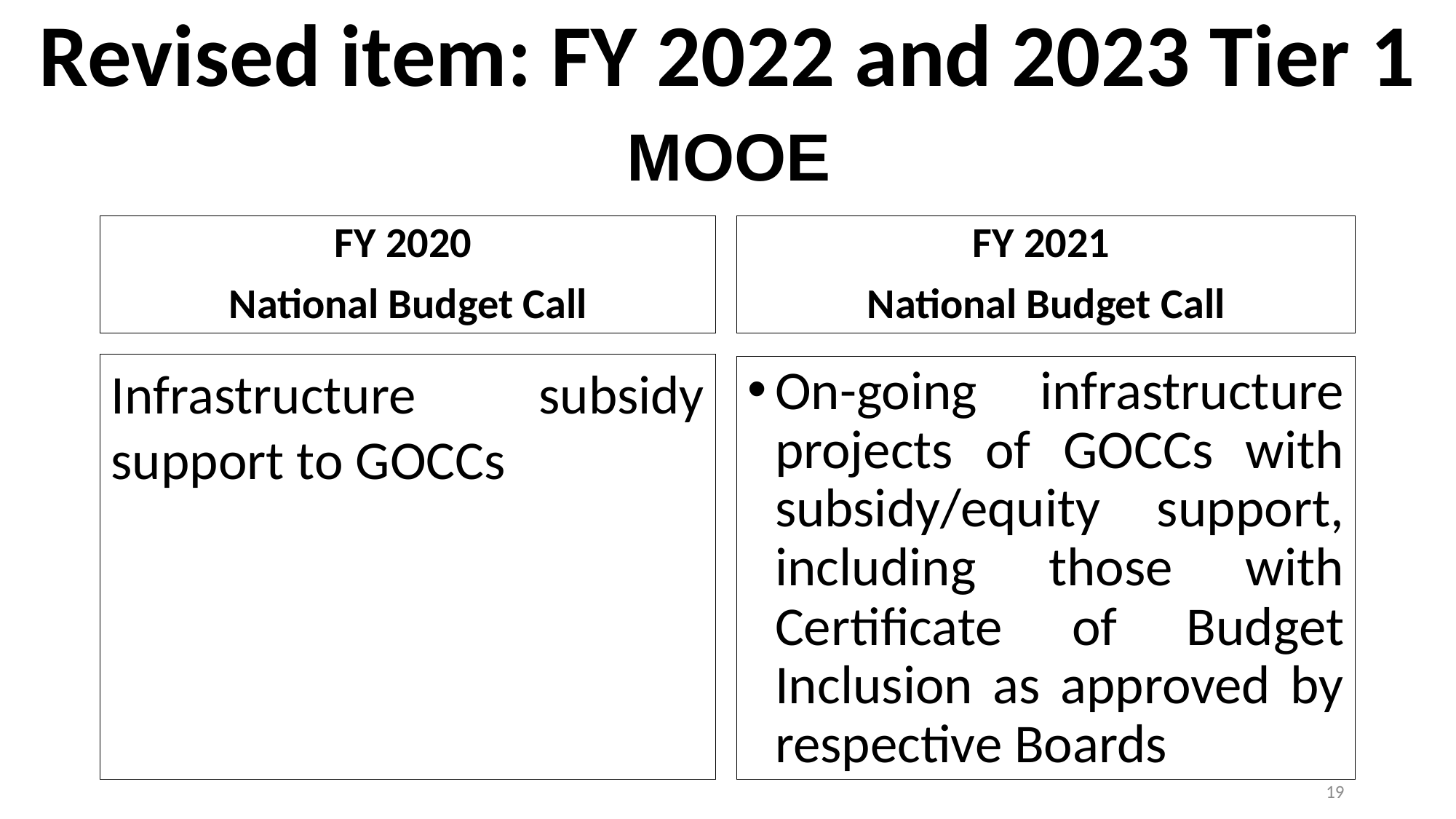

# Revised item: FY 2022 and 2023 Tier 1
MOOE
FY 2020
National Budget Call
FY 2021
National Budget Call
Infrastructure subsidy support to GOCCs
On-going infrastructure projects of GOCCs with subsidy/equity support, including those with Certificate of Budget Inclusion as approved by respective Boards
19